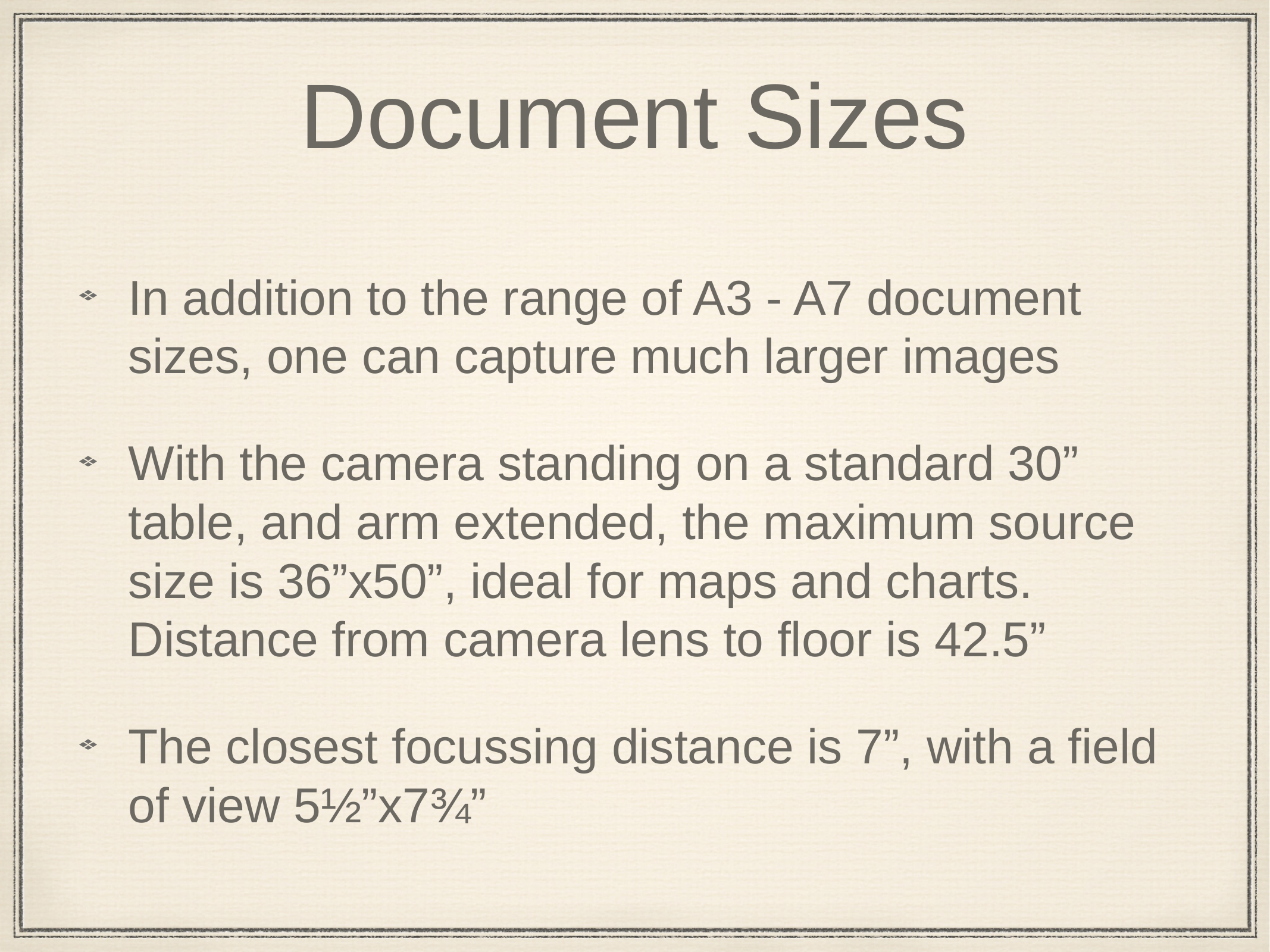

# Document Sizes
In addition to the range of A3 - A7 document sizes, one can capture much larger images
With the camera standing on a standard 30” table, and arm extended, the maximum source size is 36”x50”, ideal for maps and charts.  Distance from camera lens to floor is 42.5”
The closest focussing distance is 7”, with a field of view 5½”x7¾”